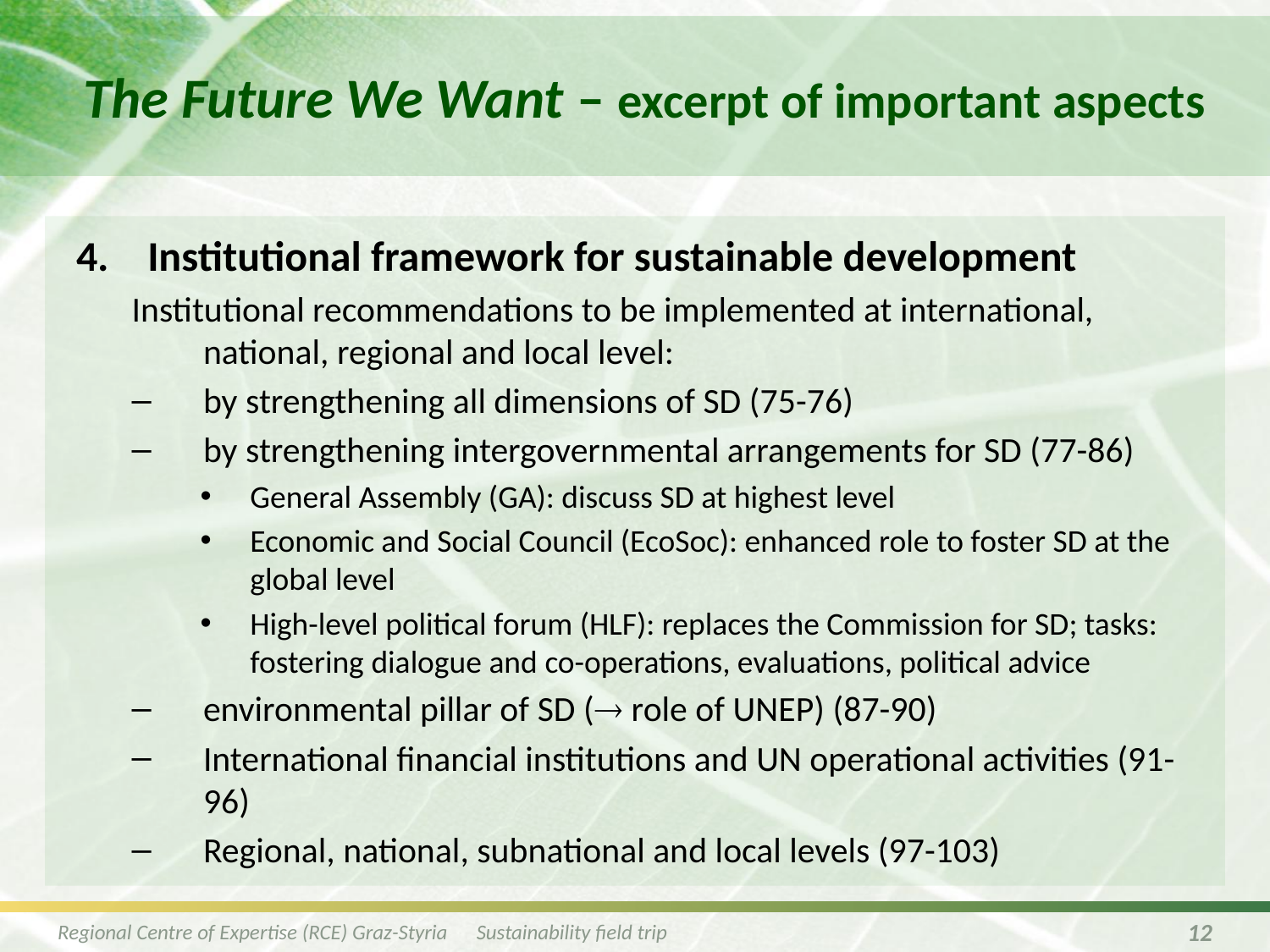

# The Future We Want – excerpt of important aspects
Institutional framework for sustainable development
Institutional recommendations to be implemented at international, national, regional and local level:
by strengthening all dimensions of SD (75-76)
by strengthening intergovernmental arrangements for SD (77-86)
General Assembly (GA): discuss SD at highest level
Economic and Social Council (EcoSoc): enhanced role to foster SD at the global level
High-level political forum (HLF): replaces the Commission for SD; tasks: fostering dialogue and co-operations, evaluations, political advice
environmental pillar of SD (→ role of UNEP) (87-90)
International financial institutions and UN operational activities (91-96)
Regional, national, subnational and local levels (97-103)

Regional Centre of Expertise (RCE) Graz-Styria      Sustainability field trip
12